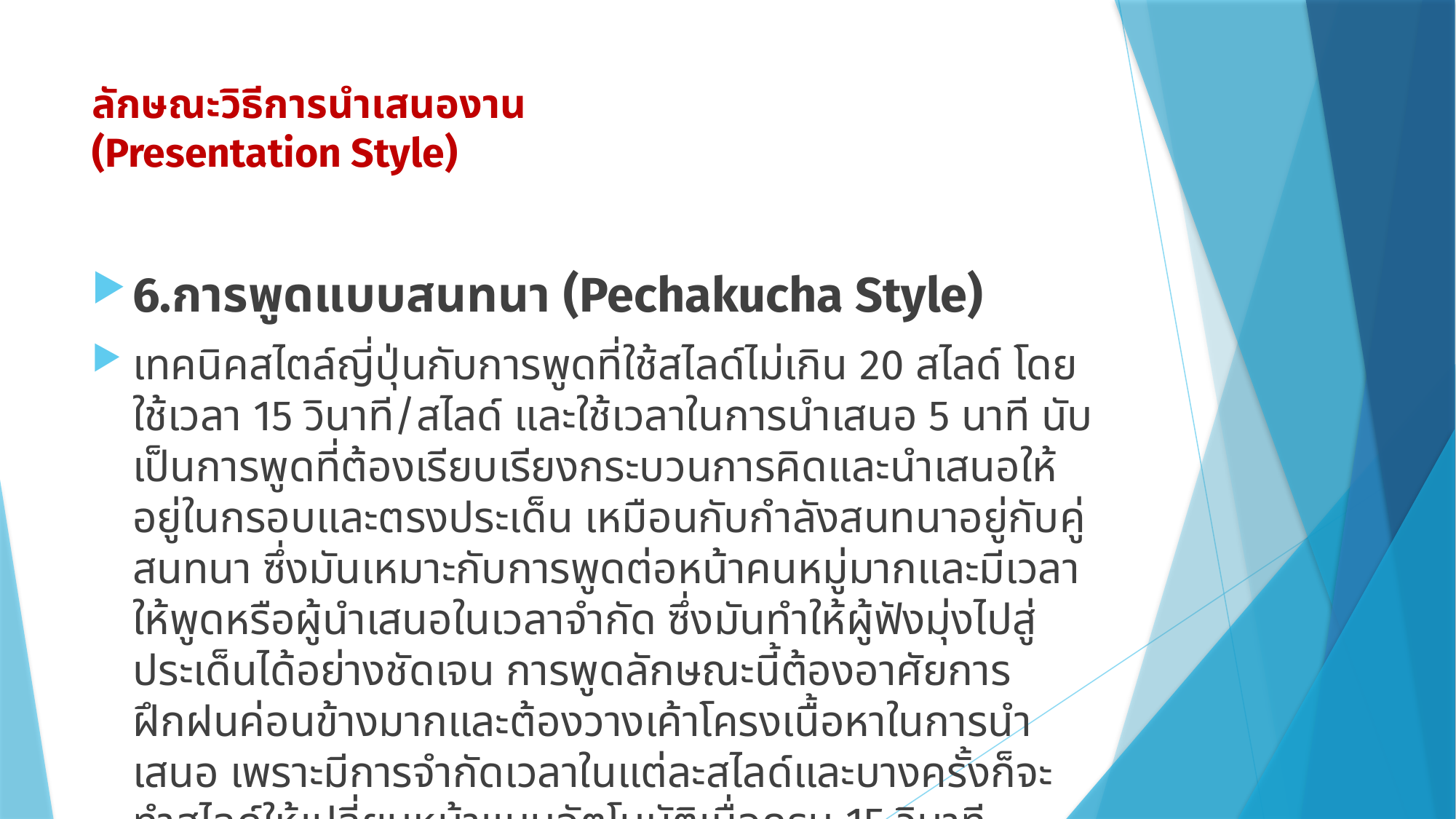

# ลักษณะวิธีการนำเสนองาน (Presentation Style)
6.การพูดแบบสนทนา (Pechakucha Style)
เทคนิคสไตล์ญี่ปุ่นกับการพูดที่ใช้สไลด์ไม่เกิน 20 สไลด์ โดยใช้เวลา 15 วินาที/สไลด์ และใช้เวลาในการนำเสนอ 5 นาที นับเป็นการพูดที่ต้องเรียบเรียงกระบวนการคิดและนำเสนอให้อยู่ในกรอบและตรงประเด็น เหมือนกับกำลังสนทนาอยู่กับคู่สนทนา ซึ่งมันเหมาะกับการพูดต่อหน้าคนหมู่มากและมีเวลาให้พูดหรือผู้นำเสนอในเวลาจำกัด ซึ่งมันทำให้ผู้ฟังมุ่งไปสู่ประเด็นได้อย่างชัดเจน การพูดลักษณะนี้ต้องอาศัยการฝึกฝนค่อนข้างมากและต้องวางเค้าโครงเนื้อหาในการนำเสนอ เพราะมีการจำกัดเวลาในแต่ละสไลด์และบางครั้งก็จะทำสไลด์ให้เปลี่ยนหน้าแบบอัตโนมัติเมื่อครบ 15 วินาที